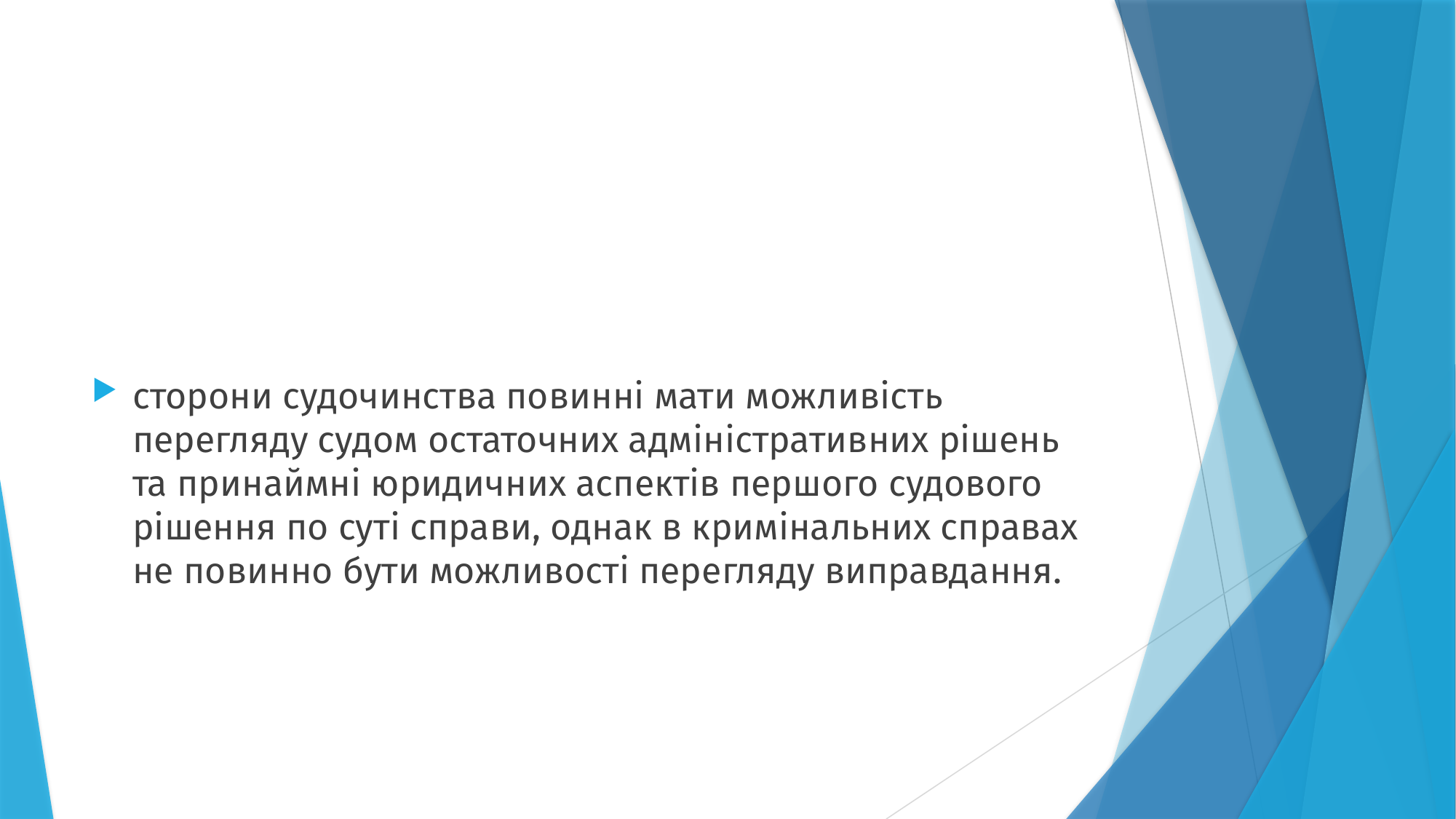

сторони судочинства повинні мати можливість перегляду судом остаточних адміністративних рішень та принаймні юридичних аспектів першого судового рішення по суті справи, однак в кримінальних справах не повинно бути можливості перегляду виправдання.